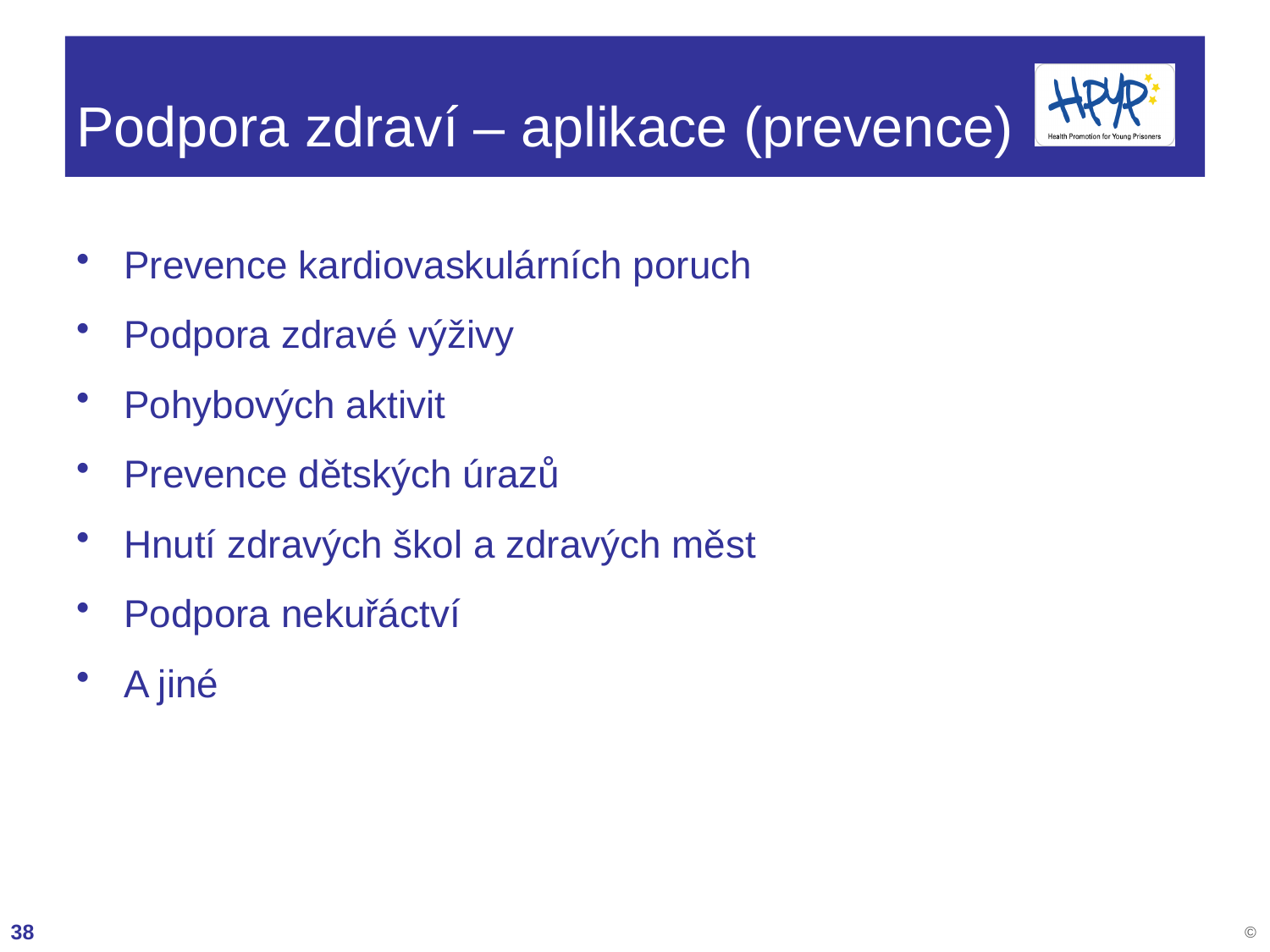

# Podpora zdraví – aplikace (prevence)
Prevence kardiovaskulárních poruch
Podpora zdravé výživy
Pohybových aktivit
Prevence dětských úrazů
Hnutí zdravých škol a zdravých měst
Podpora nekuřáctví
A jiné